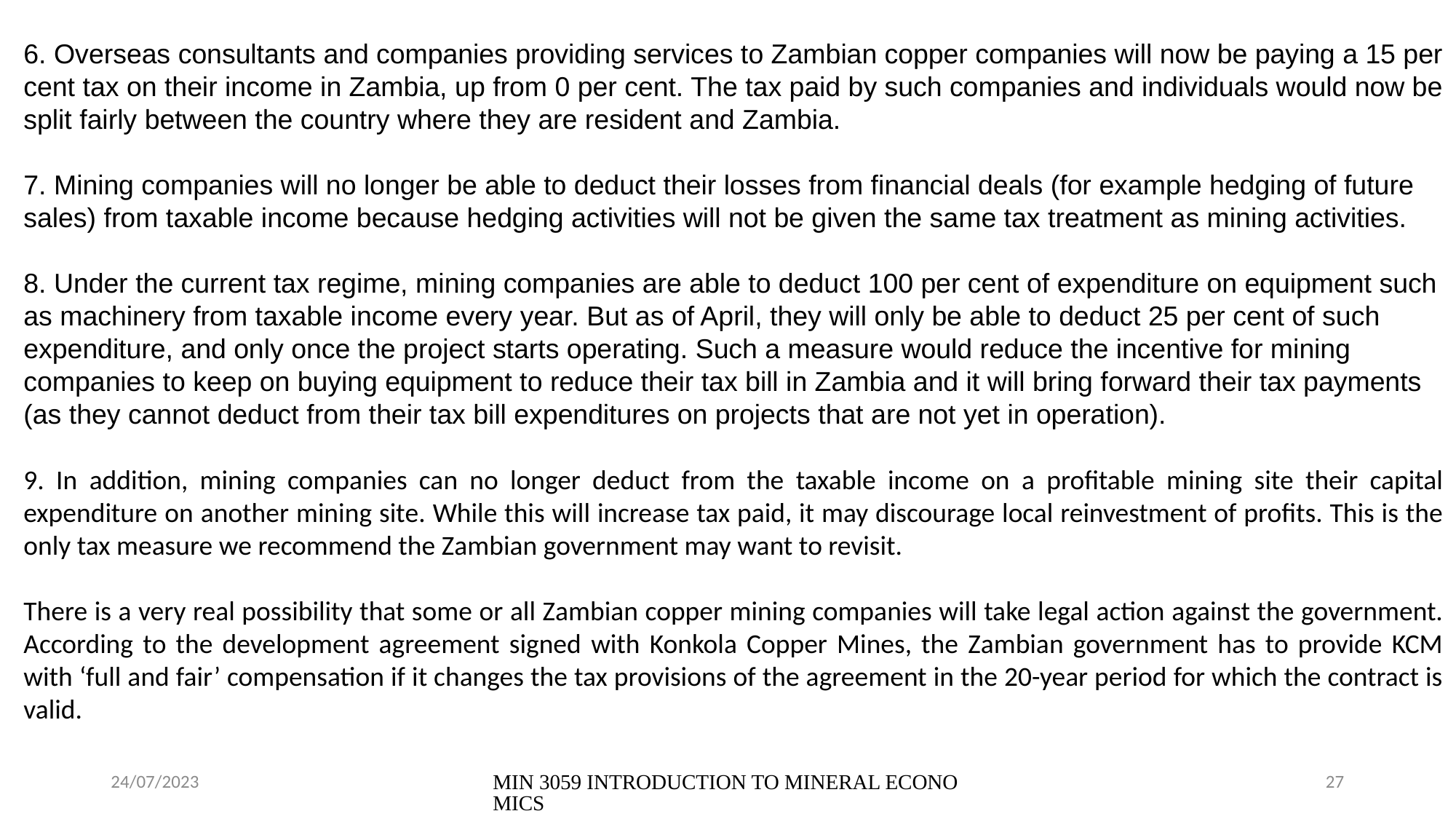

6. Overseas consultants and companies providing services to Zambian copper companies will now be paying a 15 per cent tax on their income in Zambia, up from 0 per cent. The tax paid by such companies and individuals would now be split fairly between the country where they are resident and Zambia.

7. Mining companies will no longer be able to deduct their losses from financial deals (for example hedging of future sales) from taxable income because hedging activities will not be given the same tax treatment as mining activities.

8. Under the current tax regime, mining companies are able to deduct 100 per cent of expenditure on equipment such as machinery from taxable income every year. But as of April, they will only be able to deduct 25 per cent of such expenditure, and only once the project starts operating. Such a measure would reduce the incentive for mining companies to keep on buying equipment to reduce their tax bill in Zambia and it will bring forward their tax payments (as they cannot deduct from their tax bill expenditures on projects that are not yet in operation).

9. In addition, mining companies can no longer deduct from the taxable income on a profitable mining site their capital expenditure on another mining site. While this will increase tax paid, it may discourage local reinvestment of profits. This is the only tax measure we recommend the Zambian government may want to revisit.

There is a very real possibility that some or all Zambian copper mining companies will take legal action against the government. According to the development agreement signed with Konkola Copper Mines, the Zambian government has to provide KCM with ‘full and fair’ compensation if it changes the tax provisions of the agreement in the 20-year period for which the contract is valid.
24/07/2023
MIN 3059 INTRODUCTION TO MINERAL ECONOMICS
27